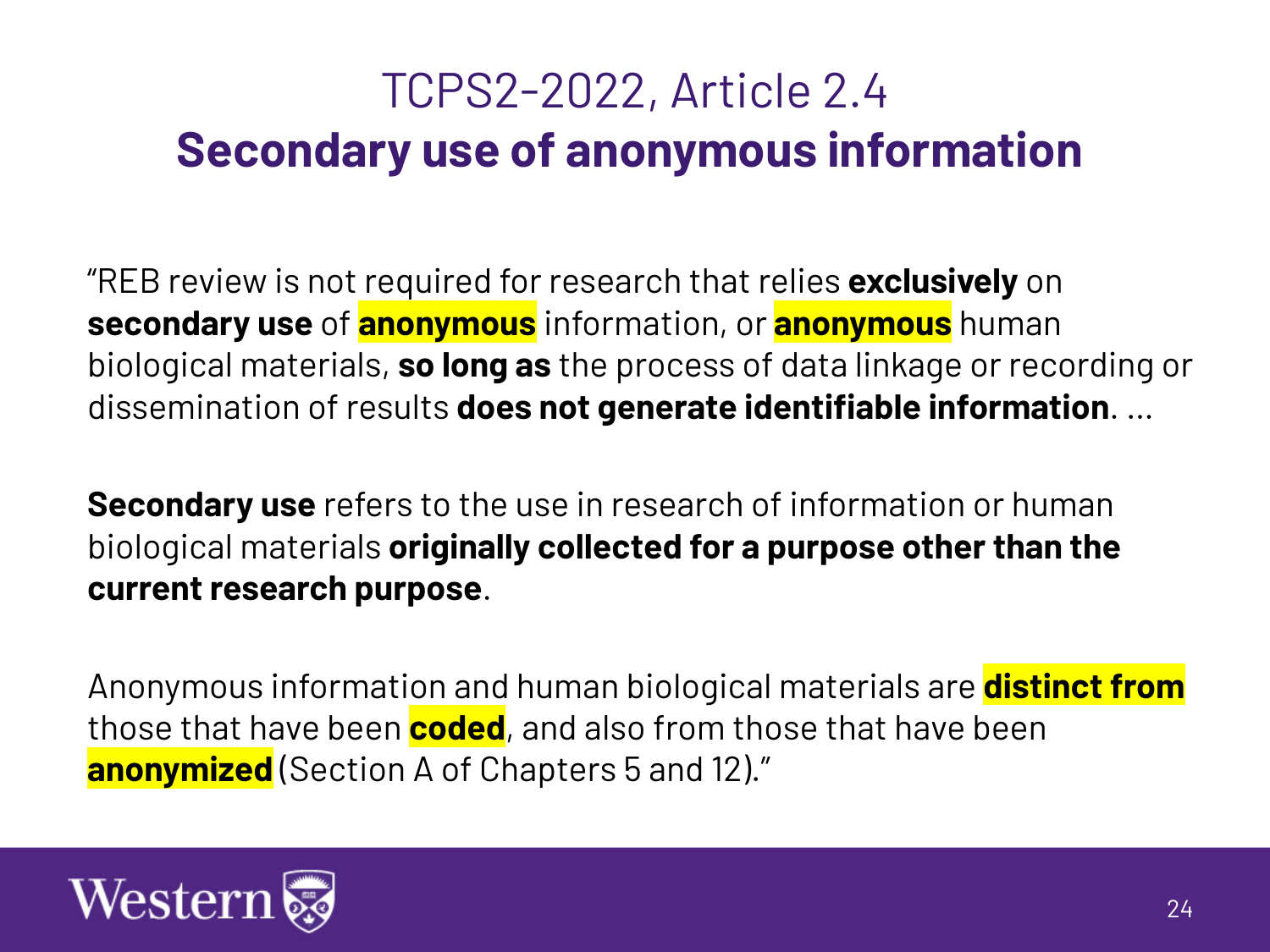

# TCPS2-2022, Article 2.4 Secondary use of anonymous information

“REB review is not required for research that relies exclusively on secondary use of anonymous information, or anonymous human biological materials, so long as the process of data linkage or recording or dissemination of results does not generate identifiable information. …

Secondary use refers to the use in research of information or human biological materials originally collected for a purpose other than the current research purpose.

Anonymous information and human biological materials are distinct from those that have been coded, and also from those that have been anonymized (Section A of Chapters 5 and 12).”

24